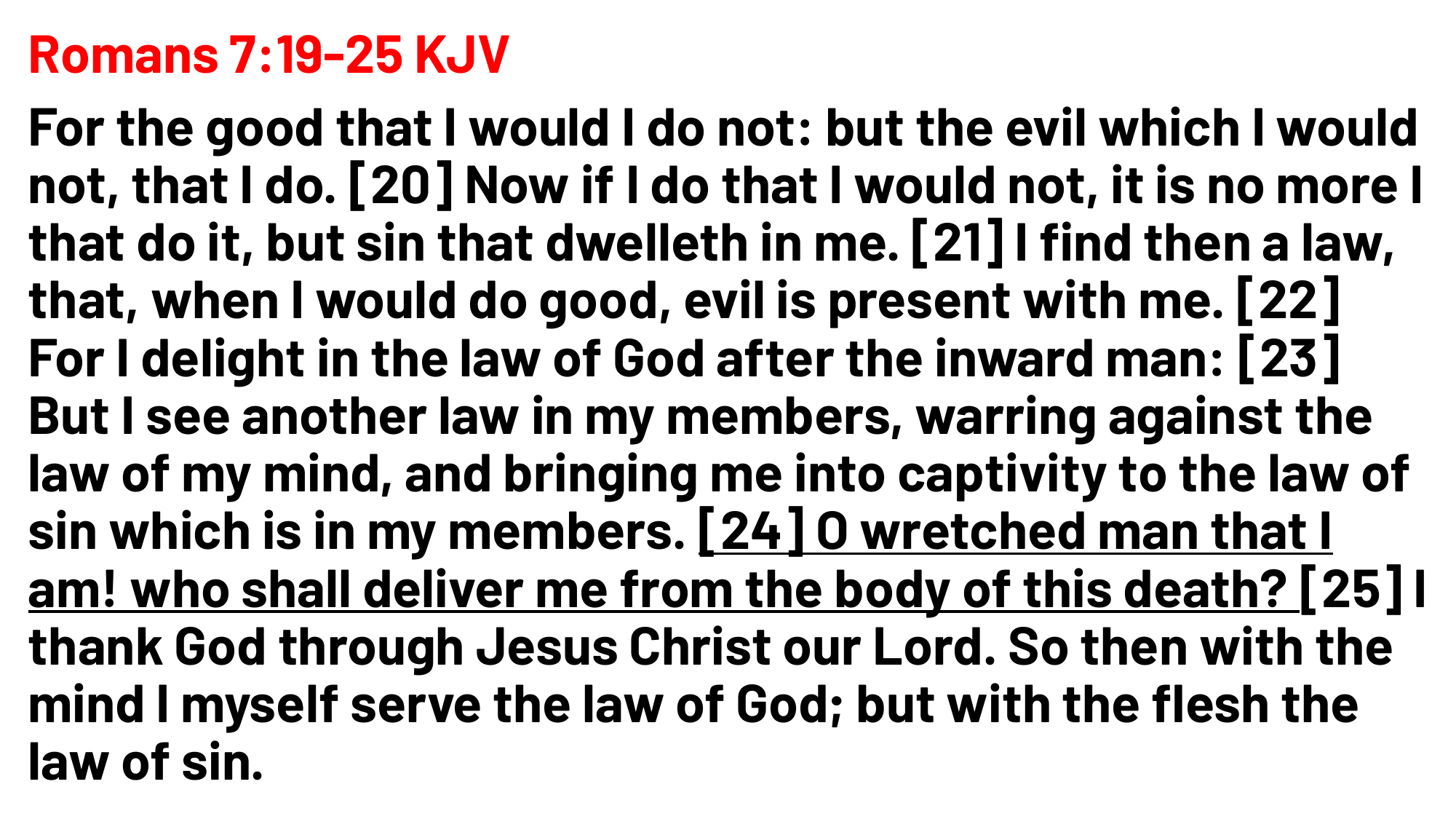

Romans 7:19-25 KJV
For the good that I would I do not: but the evil which I would not, that I do. [20] Now if I do that I would not, it is no more I that do it, but sin that dwelleth in me. [21] I find then a law, that, when I would do good, evil is present with me. [22] For I delight in the law of God after the inward man: [23] But I see another law in my members, warring against the law of my mind, and bringing me into captivity to the law of sin which is in my members. [24] O wretched man that I am! who shall deliver me from the body of this death? [25] I thank God through Jesus Christ our Lord. So then with the mind I myself serve the law of God; but with the flesh the law of sin.